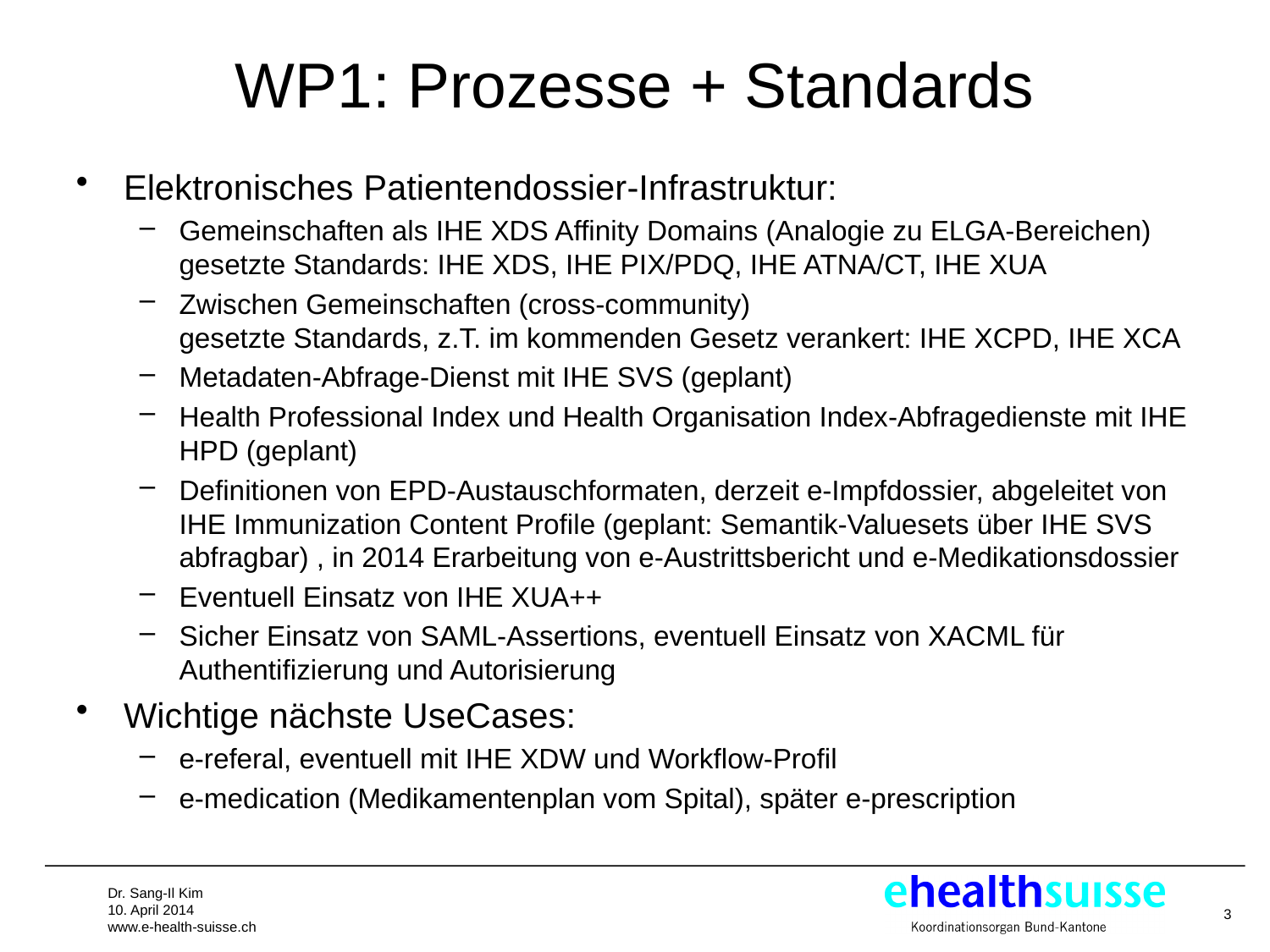

# WP1: Prozesse + Standards
Elektronisches Patientendossier-Infrastruktur:
Gemeinschaften als IHE XDS Affinity Domains (Analogie zu ELGA-Bereichen) gesetzte Standards: IHE XDS, IHE PIX/PDQ, IHE ATNA/CT, IHE XUA
Zwischen Gemeinschaften (cross-community)
gesetzte Standards, z.T. im kommenden Gesetz verankert: IHE XCPD, IHE XCA
Metadaten-Abfrage-Dienst mit IHE SVS (geplant)
Health Professional Index und Health Organisation Index-Abfragedienste mit IHE HPD (geplant)
Definitionen von EPD-Austauschformaten, derzeit e-Impfdossier, abgeleitet von IHE Immunization Content Profile (geplant: Semantik-Valuesets über IHE SVS abfragbar) , in 2014 Erarbeitung von e-Austrittsbericht und e-Medikationsdossier
Eventuell Einsatz von IHE XUA++
Sicher Einsatz von SAML-Assertions, eventuell Einsatz von XACML für Authentifizierung und Autorisierung
Wichtige nächste UseCases:
e-referal, eventuell mit IHE XDW und Workflow-Profil
e-medication (Medikamentenplan vom Spital), später e-prescription
3